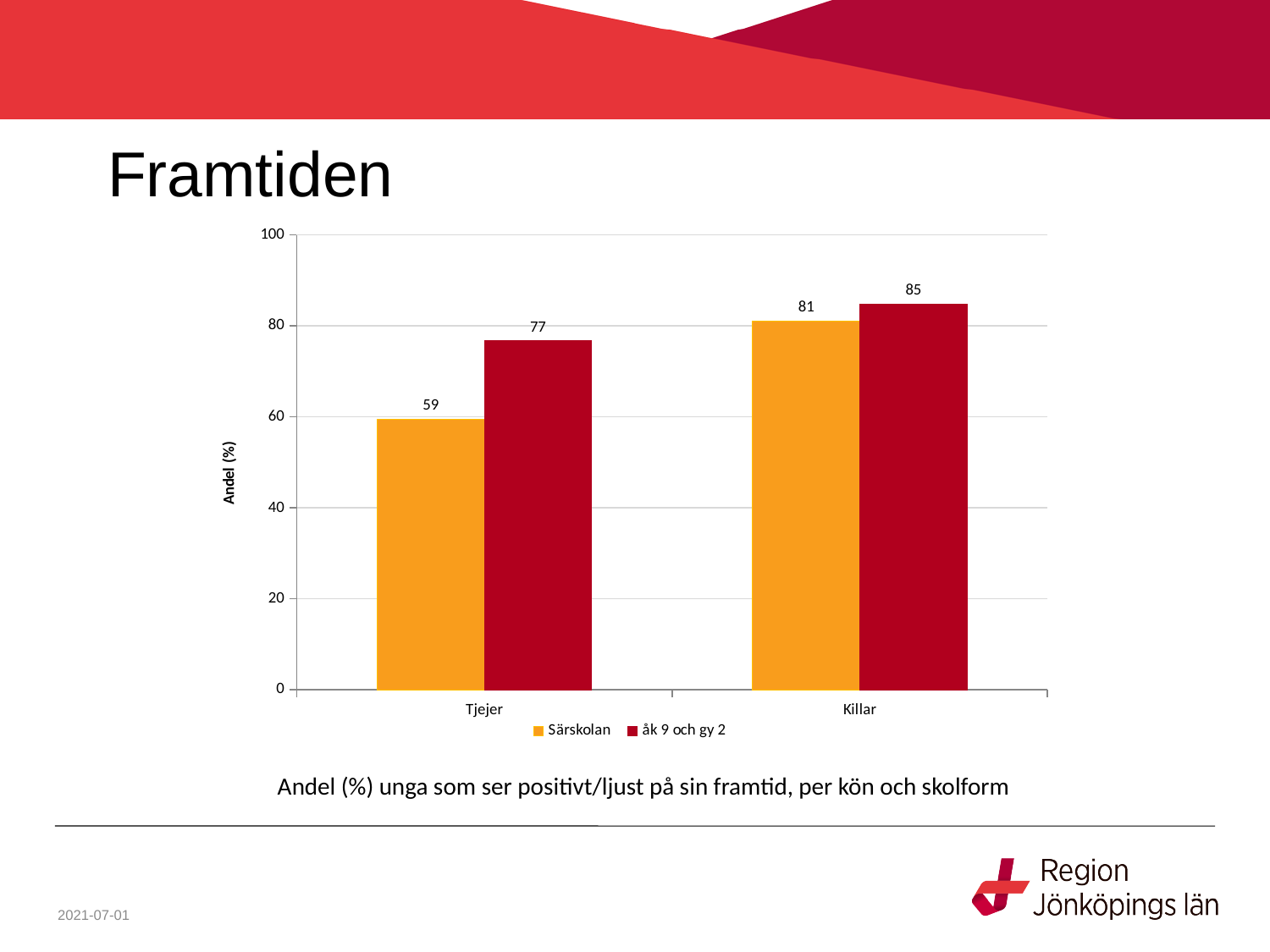

# Framtiden

### Chart

| Category | Särskolan | åk 9 och gy 2 |
|---|---|---|
| Tjejer | 59.49367088607595 | 76.7 |
| Killar | 81.03448275862068 | 84.8 |
Andel (%) unga som ser positivt/ljust på sin framtid, per kön och skolform
2021-07-01